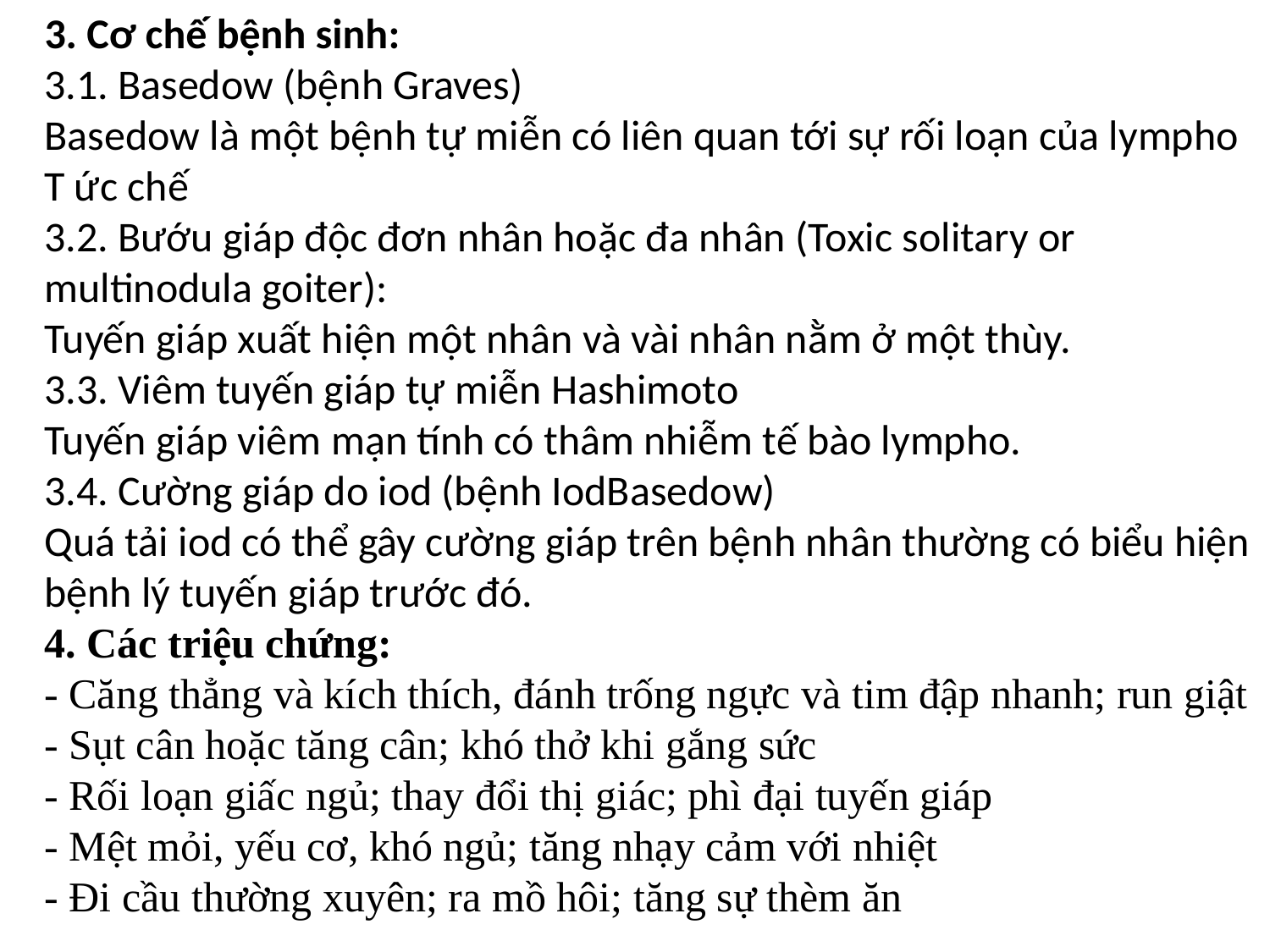

3. Cơ chế bệnh sinh:
3.1. Basedow (bệnh Graves)
Basedow là một bệnh tự miễn có liên quan tới sự rối loạn của lympho T ức chế
3.2. Bướu giáp độc đơn nhân hoặc đa nhân (Toxic solitary or multinodula goiter):
Tuyến giáp xuất hiện một nhân và vài nhân nằm ở một thùy.
3.3. Viêm tuyến giáp tự miễn Hashimoto
Tuyến giáp viêm mạn tính có thâm nhiễm tế bào lympho.
3.4. Cường giáp do iod (bệnh IodBasedow)
Quá tải iod có thể gây cường giáp trên bệnh nhân thường có biểu hiện bệnh lý tuyến giáp trước đó.
4. Các triệu chứng:
- Căng thẳng và kích thích, đánh trống ngực và tim đập nhanh; run giật
- Sụt cân hoặc tăng cân; khó thở khi gắng sức
- Rối loạn giấc ngủ; thay đổi thị giác; phì đại tuyến giáp
- Mệt mỏi, yếu cơ, khó ngủ; tăng nhạy cảm với nhiệt
- Đi cầu thường xuyên; ra mồ hôi; tăng sự thèm ăn